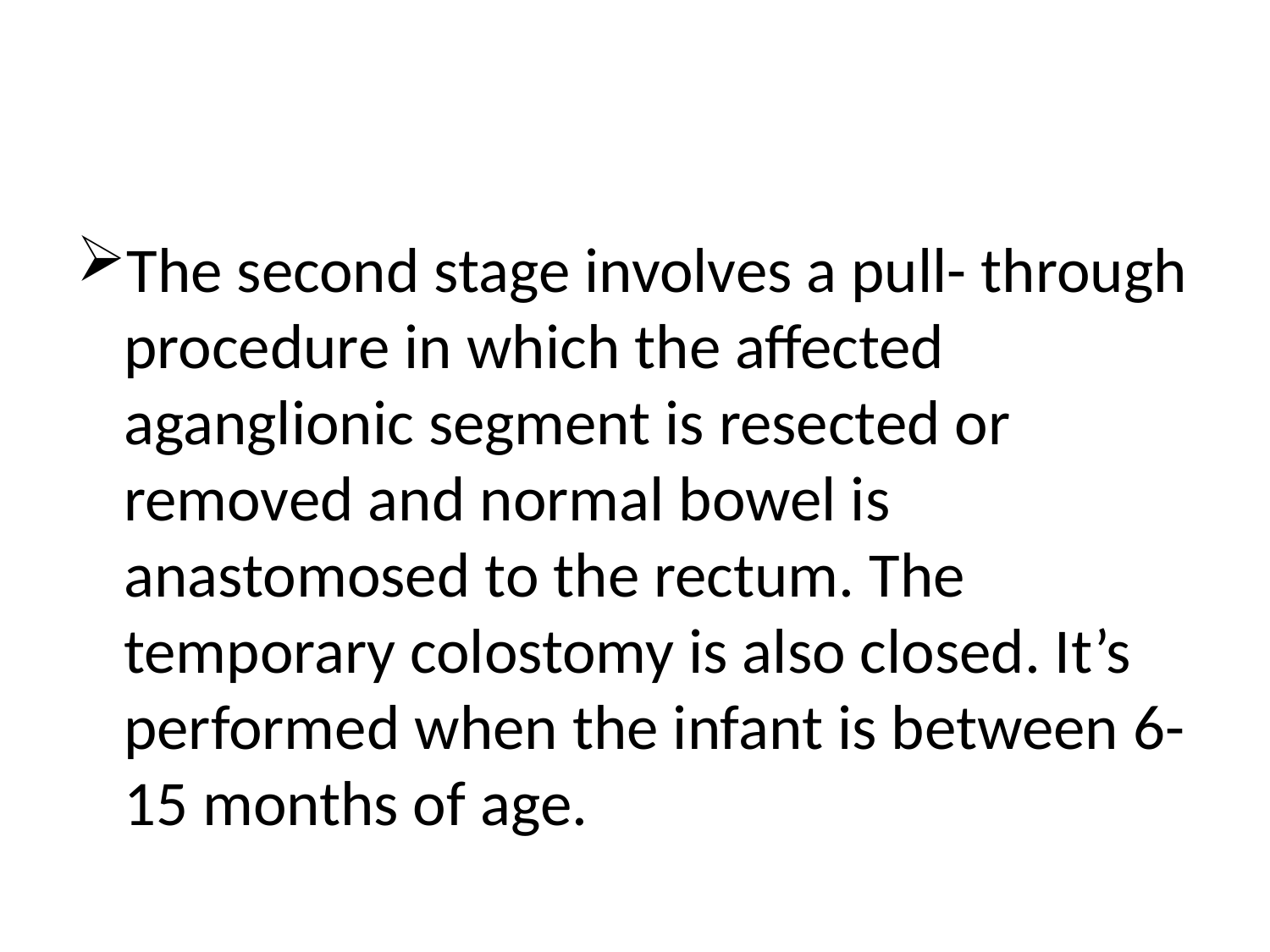

#
The second stage involves a pull- through procedure in which the affected aganglionic segment is resected or removed and normal bowel is anastomosed to the rectum. The temporary colostomy is also closed. It’s performed when the infant is between 6- 15 months of age.